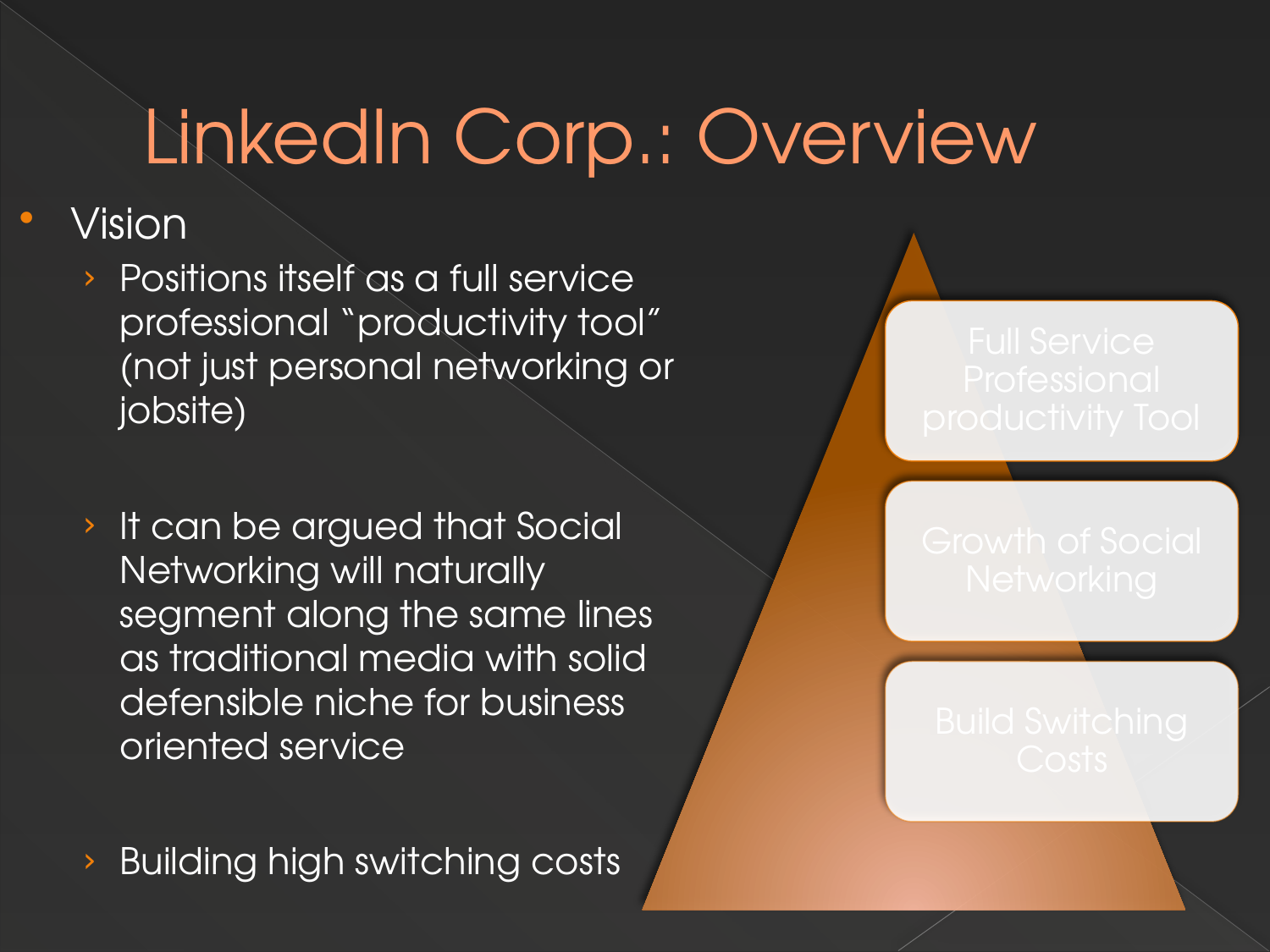

# LinkedIn Corp.: Overview
Vision
Positions itself as a full service professional “productivity tool” (not just personal networking or jobsite)

It can be argued that Social Networking will naturally segment along the same lines as traditional media with solid defensible niche for business oriented service

Building high switching costs
Full Service Professional productivity Tool
Growth of Social Networking
Build Switching Costs